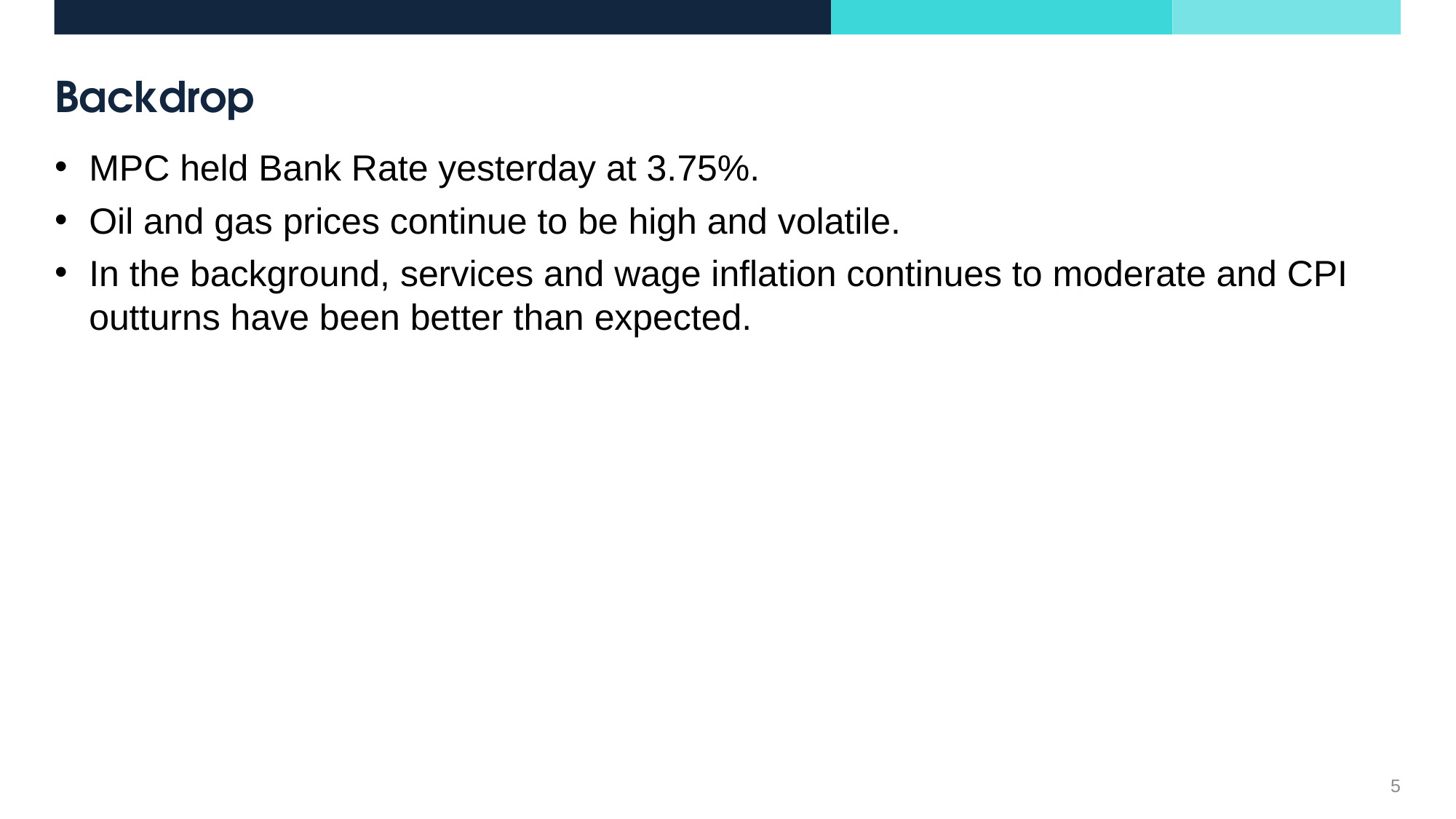

# Backdrop
MPC held Bank Rate yesterday at 3.75%.
Oil and gas prices continue to be high and volatile.
In the background, services and wage inflation continues to moderate and CPI outturns have been better than expected.

5